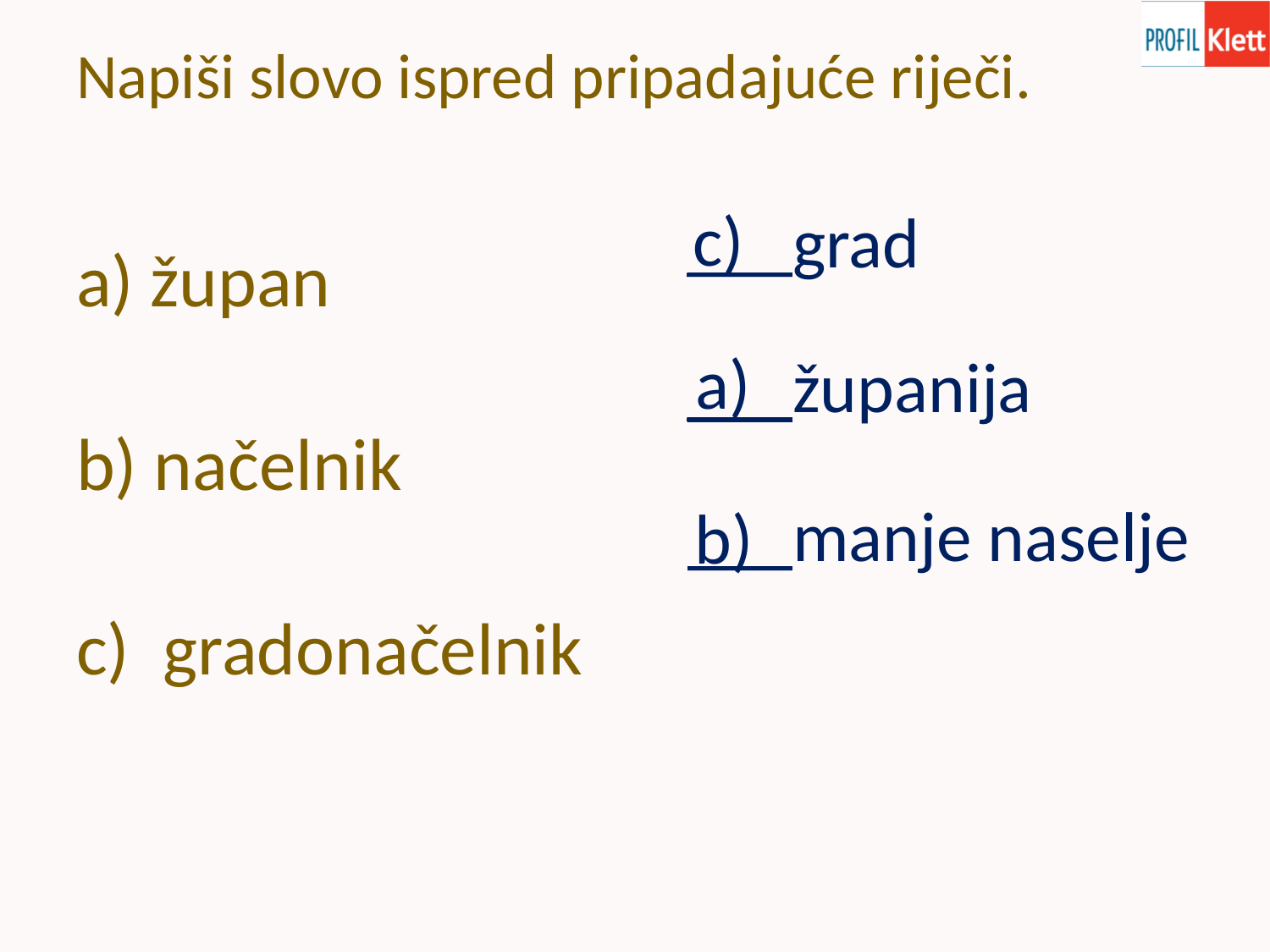

# Napiši slovo ispred pripadajuće riječi.

a) župan

b) načelnik

c)  gradonačelnik

c)
___grad
a)
___županija
___manje naselje
b)